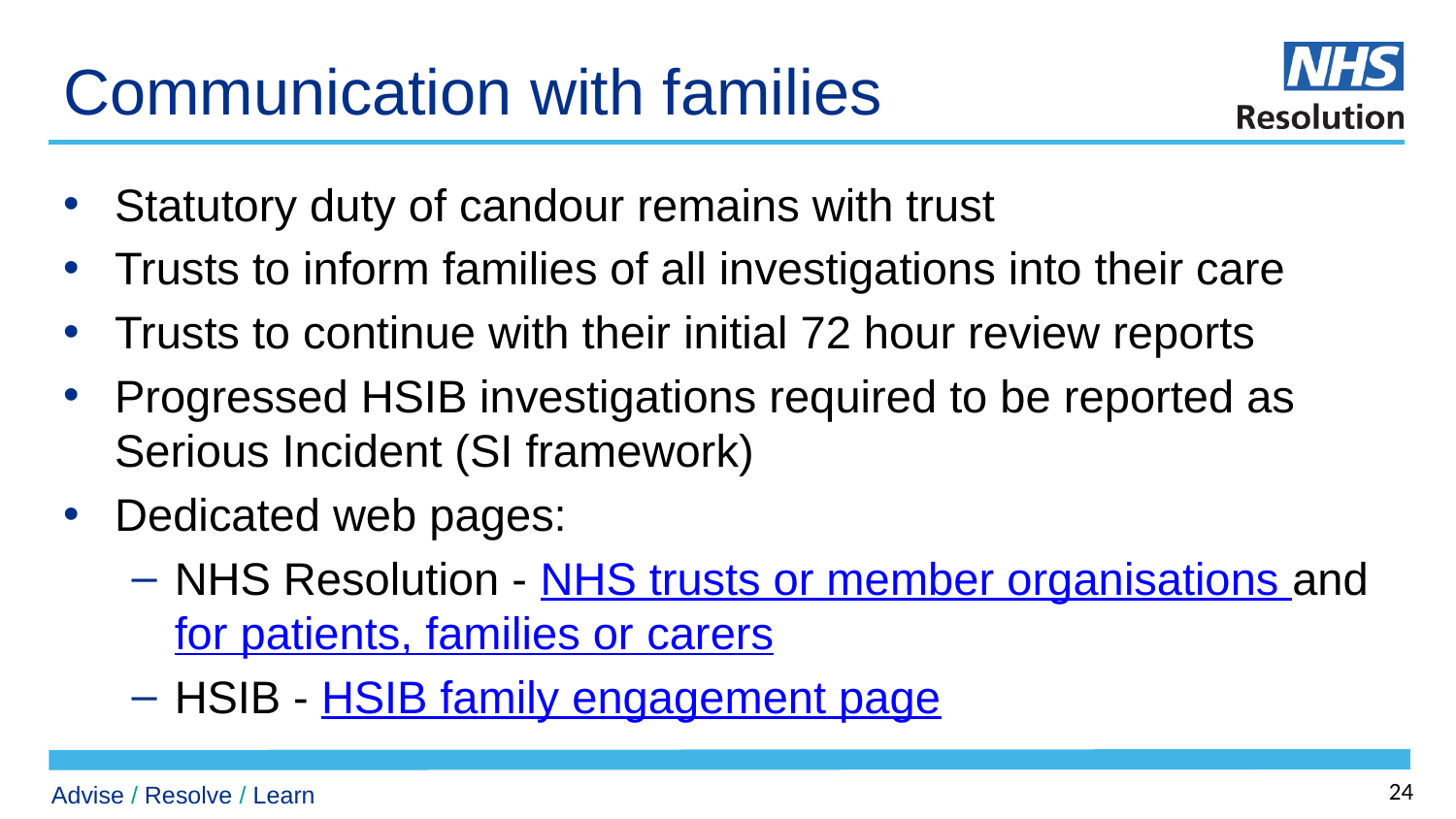

# Communication with families
Statutory duty of candour remains with trust
Trusts to inform families of all investigations into their care
Trusts to continue with their initial 72 hour review reports
Progressed HSIB investigations required to be reported as Serious Incident (SI framework)
Dedicated web pages:
NHS Resolution - NHS trusts or member organisations and for patients, families or carers
HSIB - HSIB family engagement page